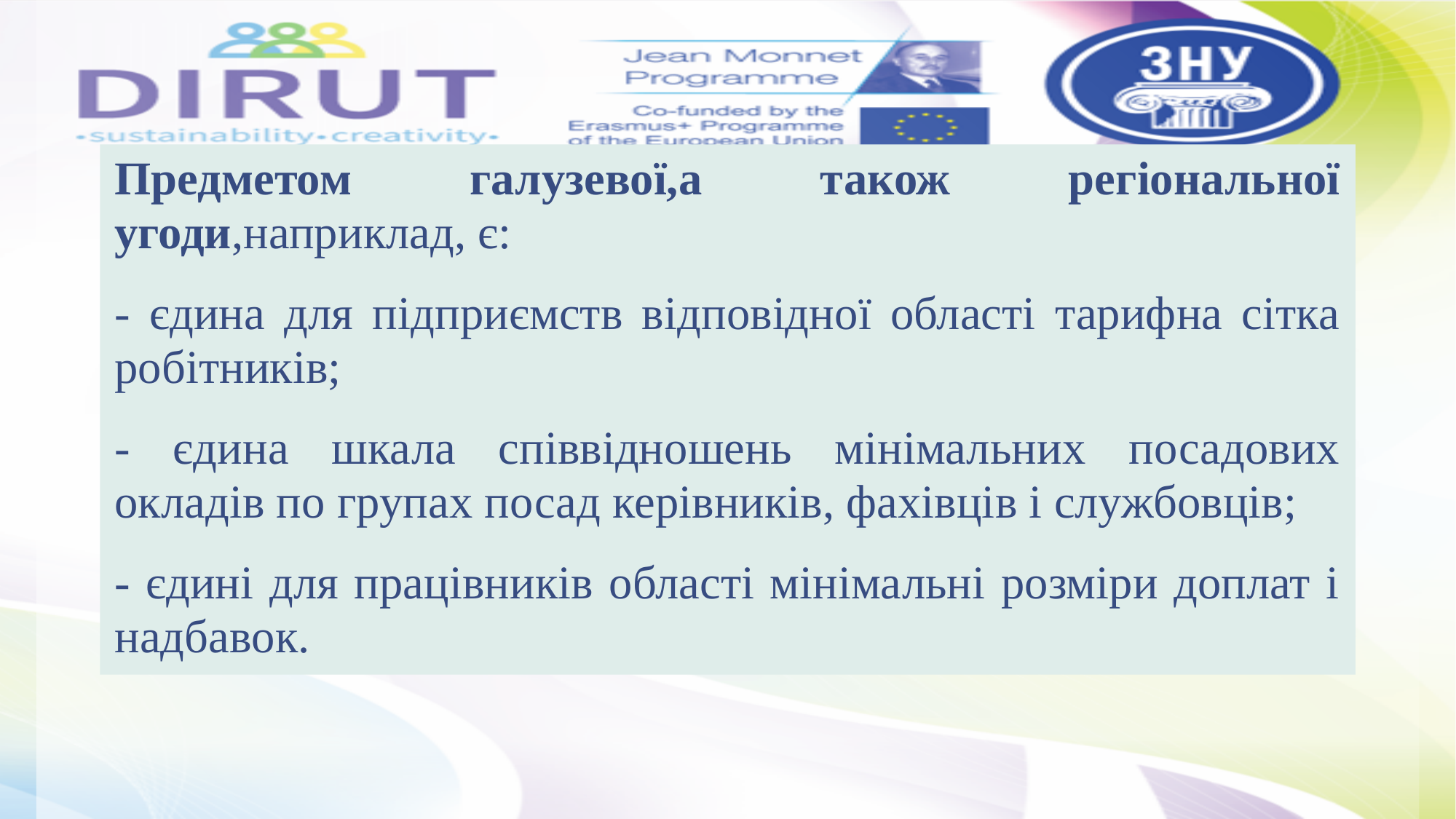

Предметом галузевої,а також регіональної угоди,наприклад, є:
- єдина для підприємств відповідної області тарифна сітка робітників;
- єдина шкала співвідношень мінімальних посадових окладів по групах посад керівників, фахівців і службовців;
- єдині для працівників області мінімальні розміри доплат і надбавок.